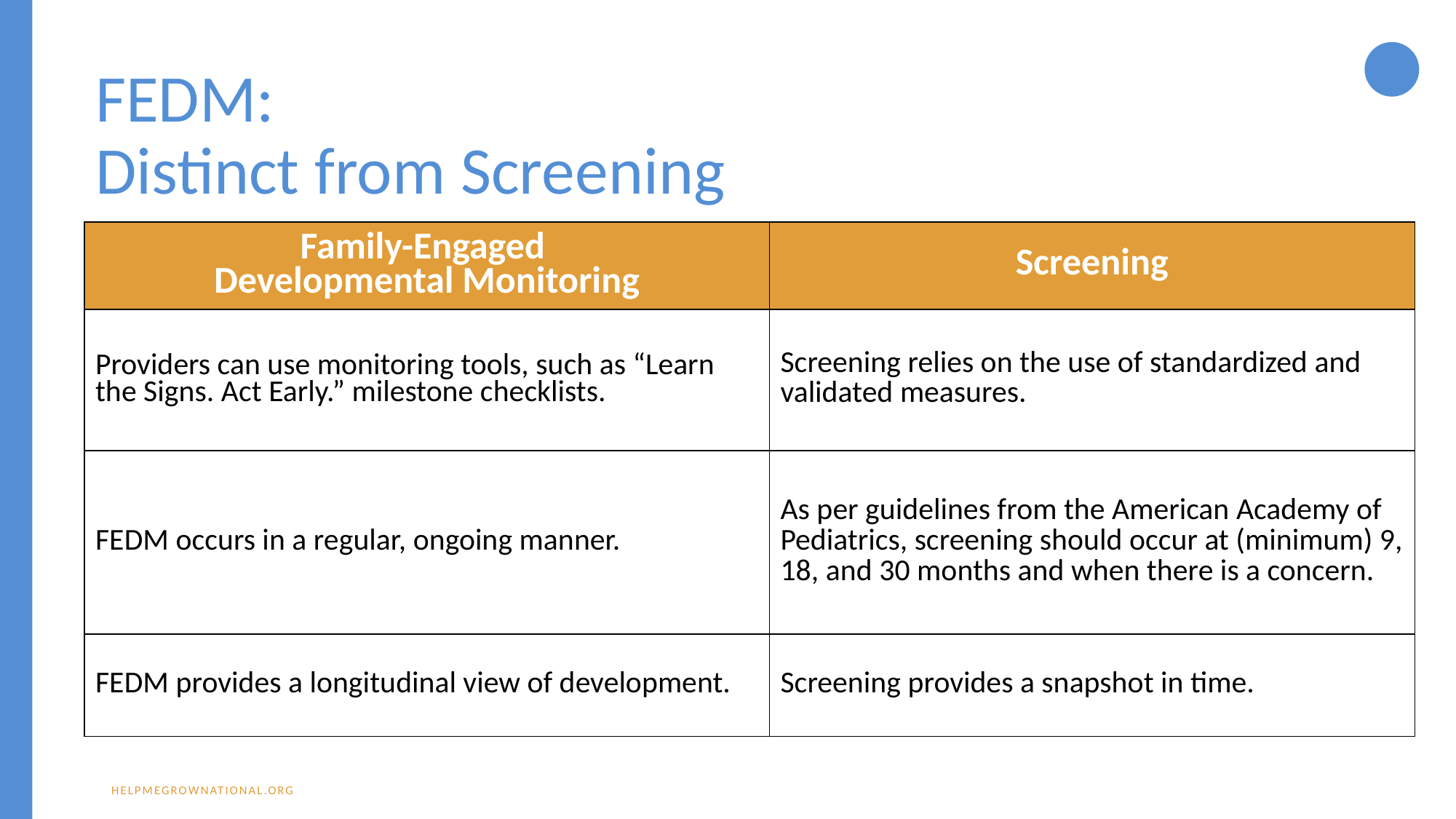

# FEDM: Distinct from Screening
| Family-Engaged Developmental Monitoring | Screening |
| --- | --- |
| Providers can use monitoring tools, such as “Learn the Signs. Act Early.” milestone checklists. | Screening relies on the use of standardized and validated measures. |
| FEDM occurs in a regular, ongoing manner. | As per guidelines from the American Academy of Pediatrics, screening should occur at (minimum) 9, 18, and 30 months and when there is a concern. |
| FEDM provides a longitudinal view of development. | Screening provides a snapshot in time. |